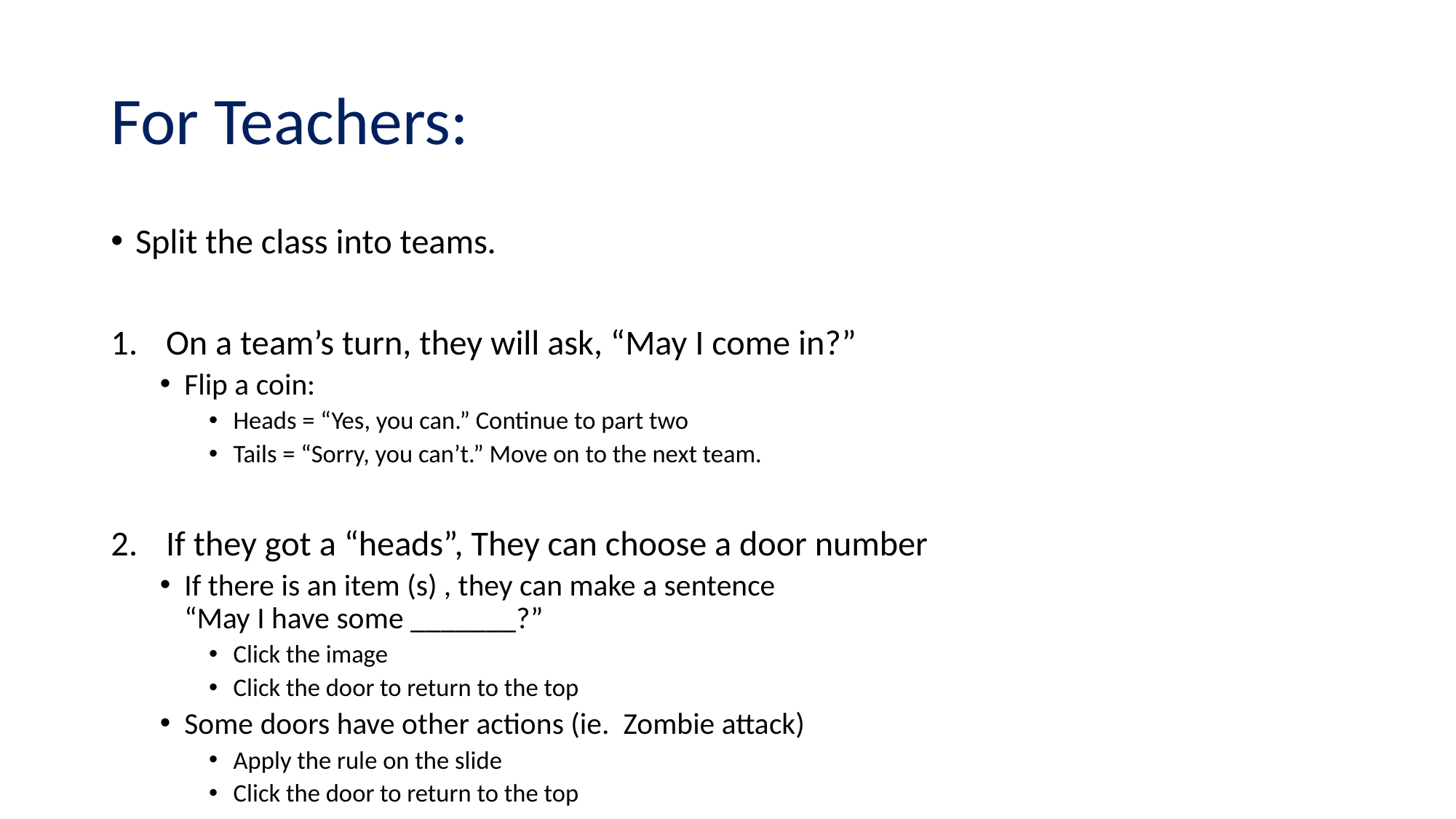

# For Teachers:
Split the class into teams.

On a team’s turn, they will ask, “May I come in?”
Flip a coin:
Heads = “Yes, you can.” Continue to part two
Tails = “Sorry, you can’t.” Move on to the next team.

If they got a “heads”, They can choose a door number
If there is an item (s) , they can make a sentence
“May I have some _______?”
Click the image
Click the door to return to the top
Some doors have other actions (ie.  Zombie attack)
Apply the rule on the slide
Click the door to return to the top